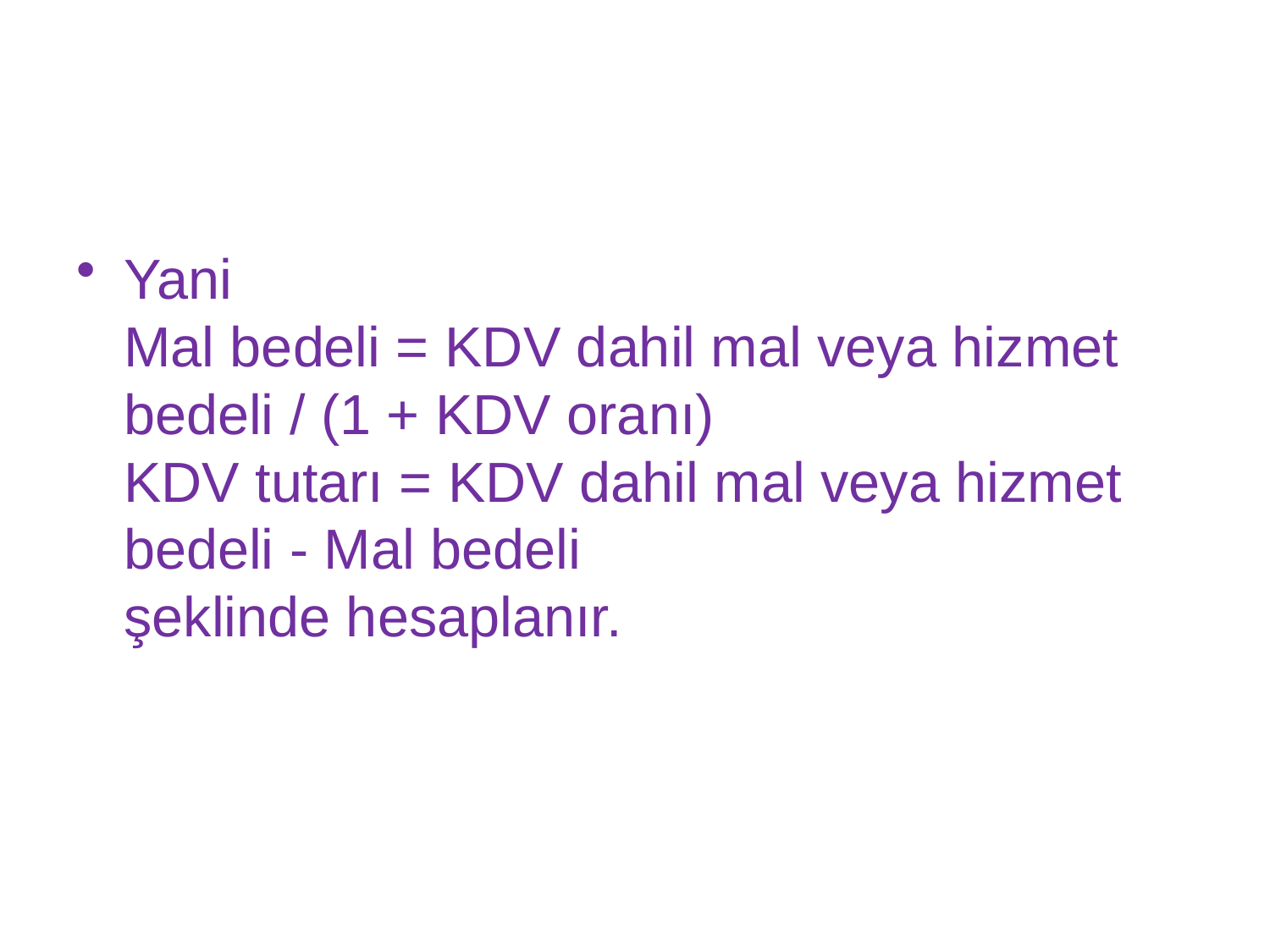

#
Yani
Mal bedeli = KDV dahil mal veya hizmet bedeli / (1 + KDV oranı)
KDV tutarı = KDV dahil mal veya hizmet bedeli - Mal bedeli
şeklinde hesaplanır.